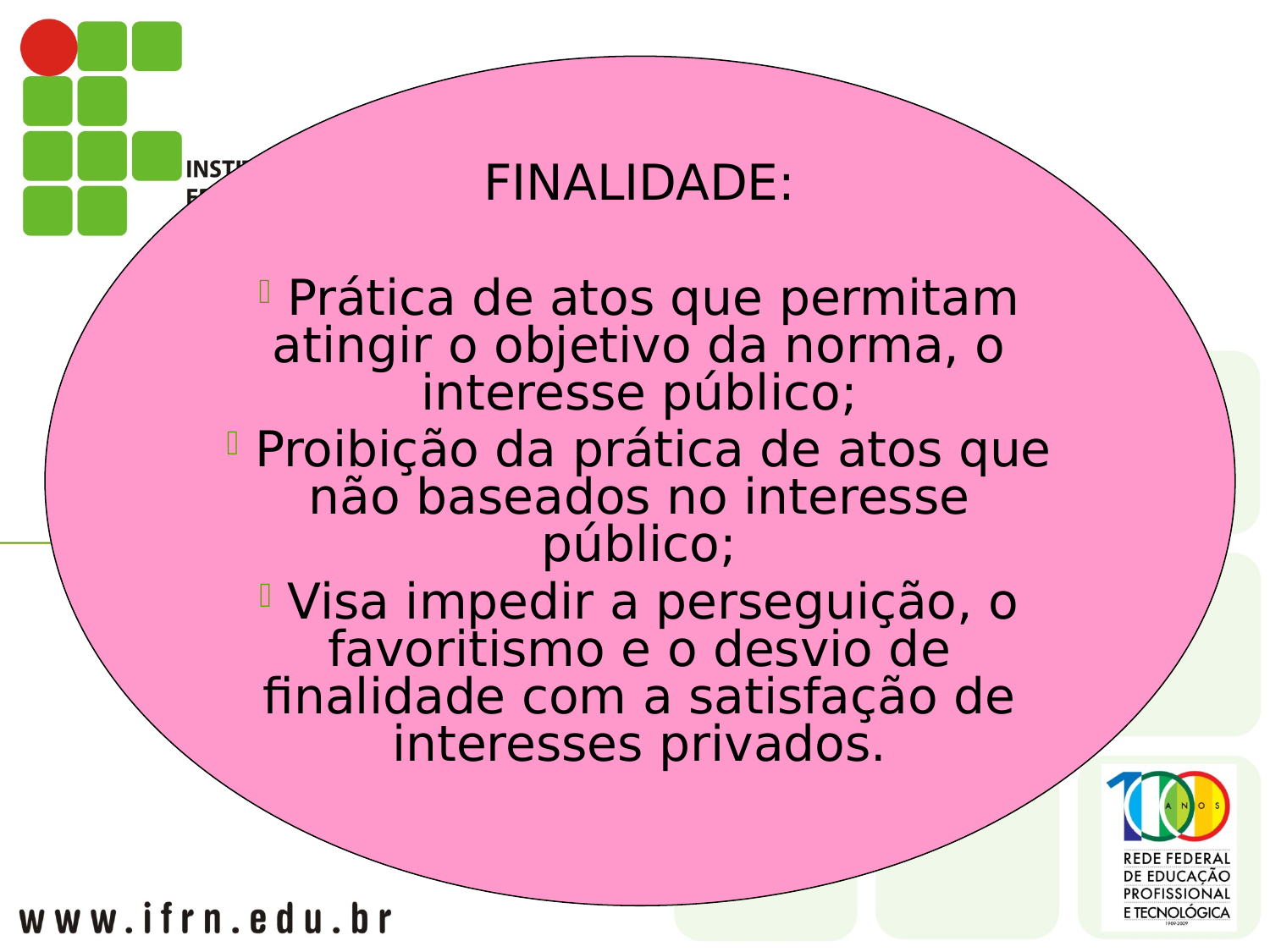

FINALIDADE:

 Prática de atos que permitam atingir o objetivo da norma, o interesse público;
 Proibição da prática de atos que não baseados no interesse público;
 Visa impedir a perseguição, o favoritismo e o desvio de finalidade com a satisfação de interesses privados.